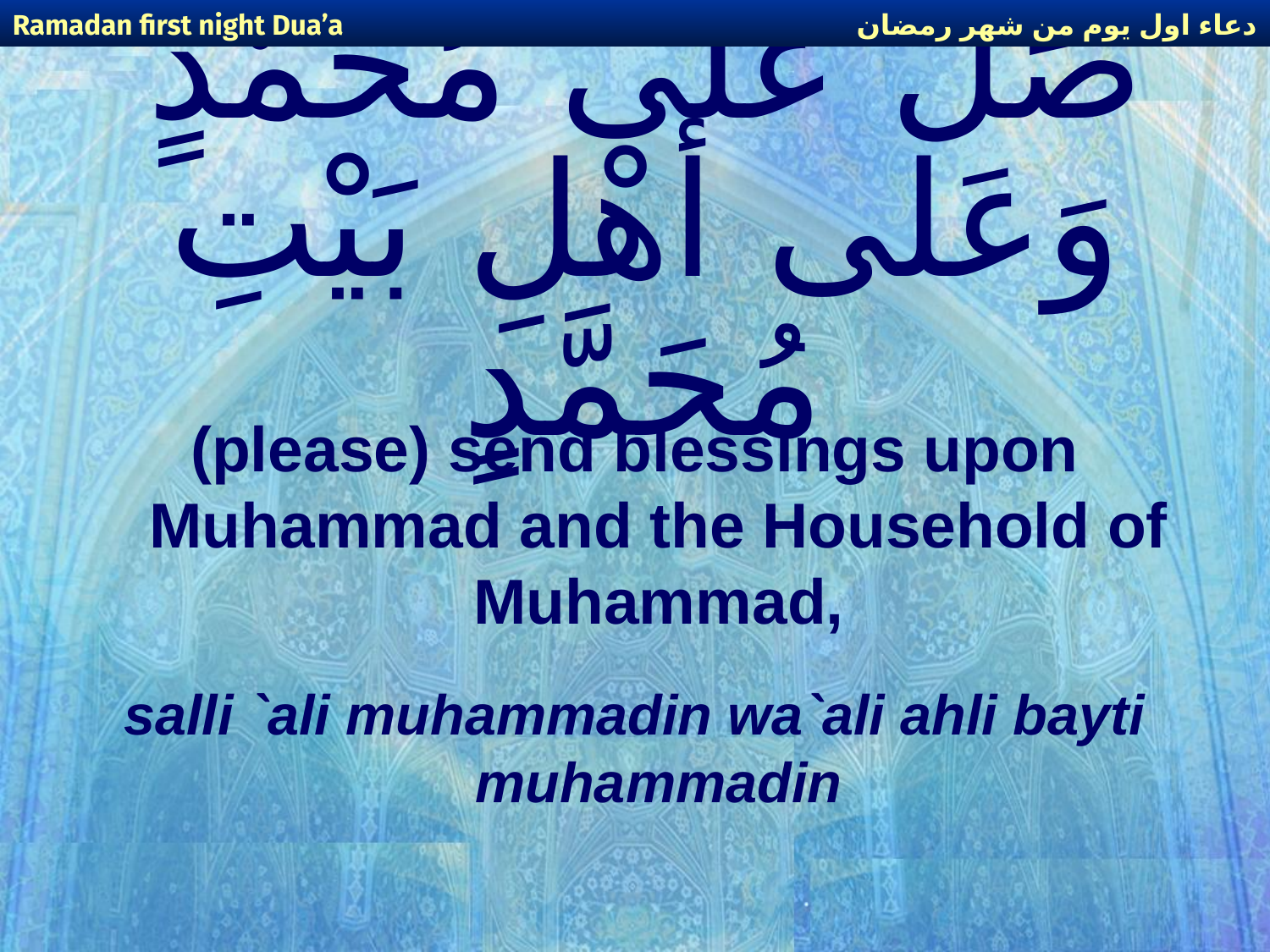

دعاء اول يوم من شهر رمضان
Ramadan first night Dua’a
# صَلِّ عَلى مُحَمَّدٍ وَعَلى أهْلِ بَيْتِ مُحَمَّدٍ
(please) send blessings upon Muhammad and the Household of Muhammad,
salli `ali muhammadin wa`ali ahli bayti muhammadin